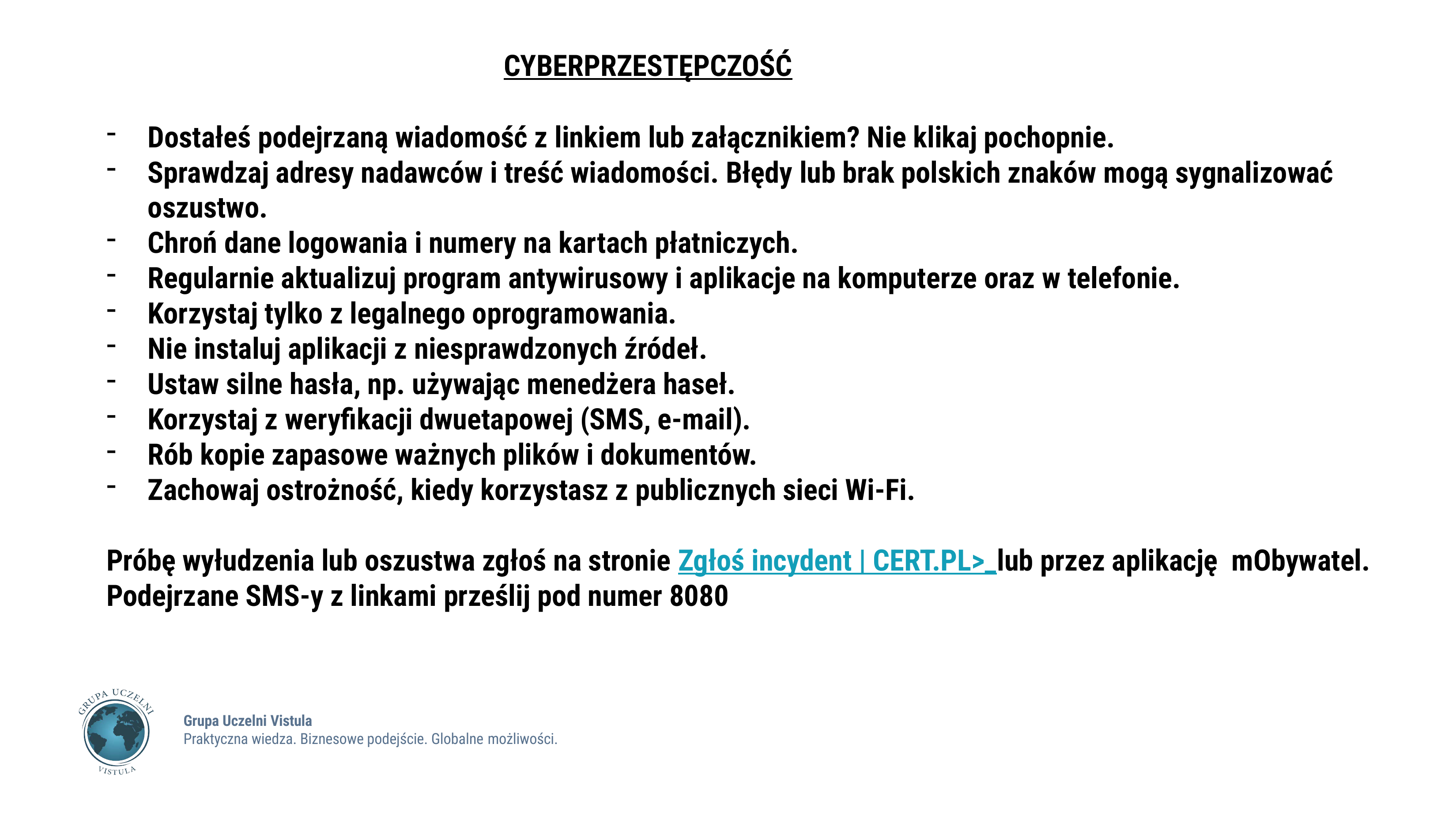

CYBERPRZESTĘPCZOŚĆ

Dostałeś podejrzaną wiadomość z linkiem lub załącznikiem? Nie klikaj pochopnie.
Sprawdzaj adresy nadawców i treść wiadomości. Błędy lub brak polskich znaków mogą sygnalizować oszustwo.
Chroń dane logowania i numery na kartach płatniczych.
Regularnie aktualizuj program antywirusowy i aplikacje na komputerze oraz w telefonie.
Korzystaj tylko z legalnego oprogramowania.
Nie instaluj aplikacji z niesprawdzonych źródeł.
Ustaw silne hasła, np. używając menedżera haseł.
Korzystaj z weryfikacji dwuetapowej (SMS, e-mail).
Rób kopie zapasowe ważnych plików i dokumentów.
Zachowaj ostrożność, kiedy korzystasz z publicznych sieci Wi-Fi.

Próbę wyłudzenia lub oszustwa zgłoś na stronie Zgłoś incydent | CERT.PL>_lub przez aplikację  mObywatel. Podejrzane SMS-y z linkami prześlij pod numer 8080